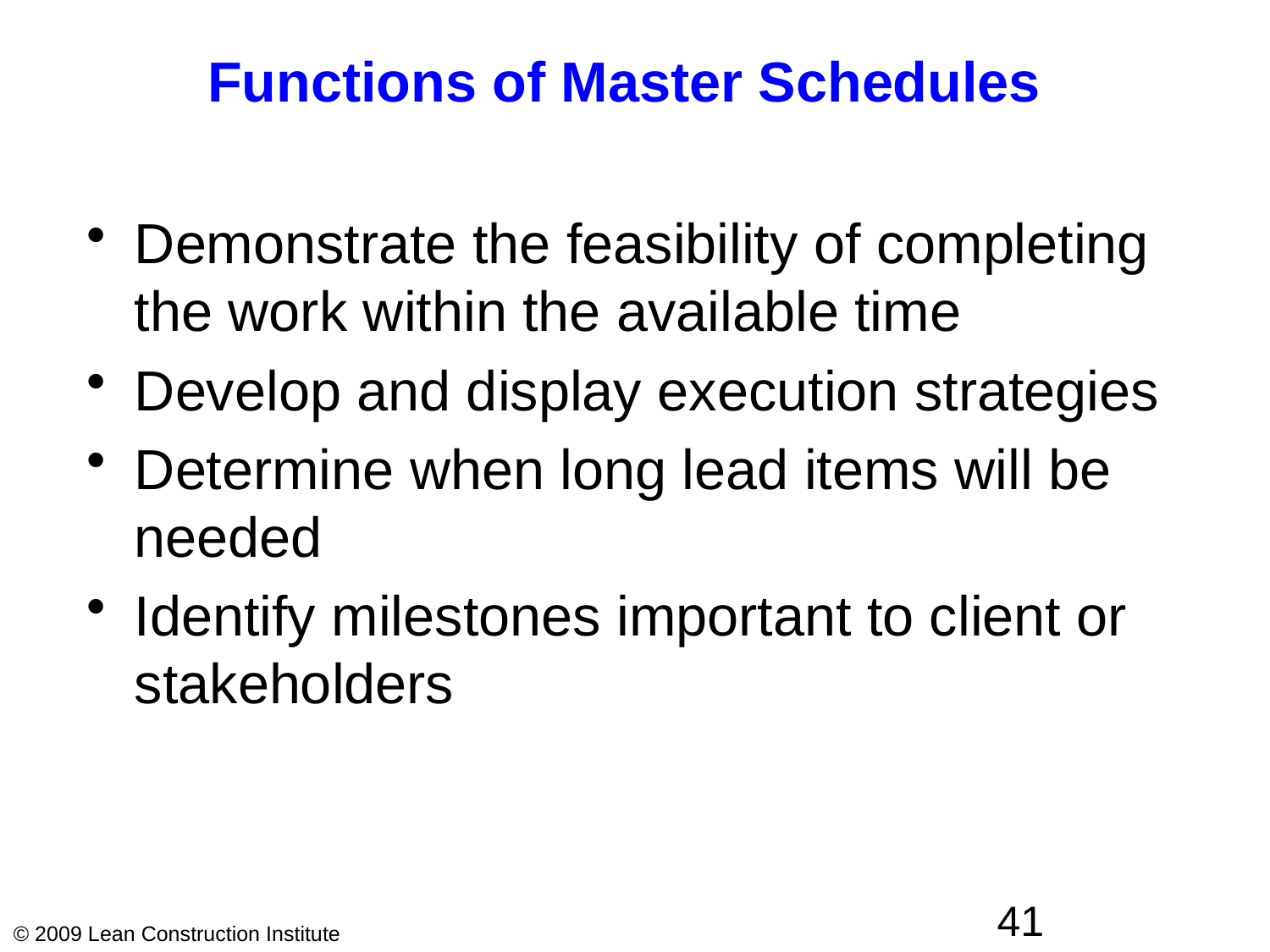

# Functions of Master Schedules
Demonstrate the feasibility of completing the work within the available time
Develop and display execution strategies
Determine when long lead items will be needed
Identify milestones important to client or stakeholders
41